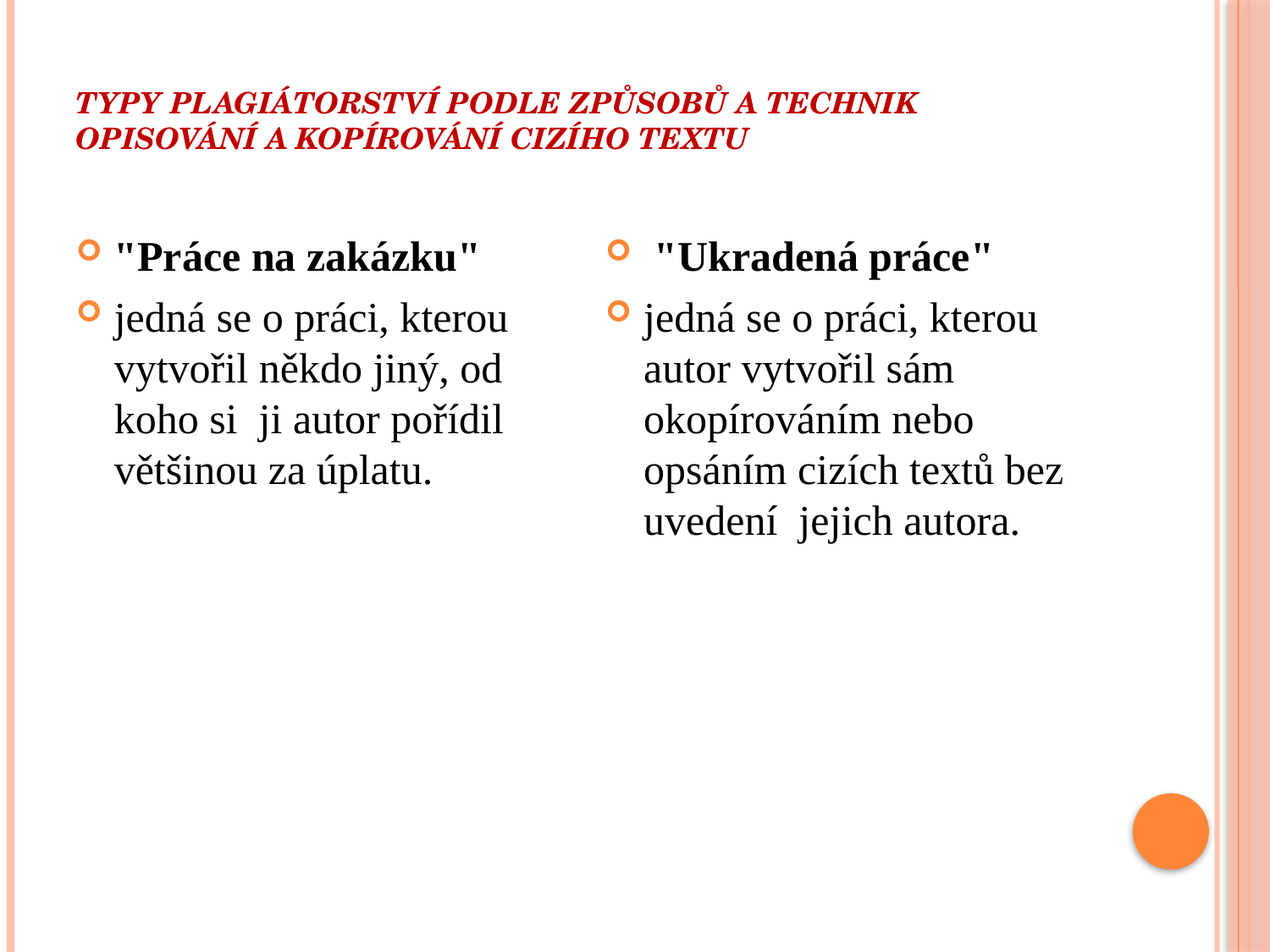

# Typy plagiátorství podle způsobů a technik  opisování a kopírování cizího textu
"Práce na zakázku"
jedná se o práci, kterou vytvořil někdo jiný, od koho si  ji autor pořídil většinou za úplatu.

 "Ukradená práce"
jedná se o práci, kterou autor vytvořil sám  okopírováním nebo opsáním cizích textů bez uvedení  jejich autora.